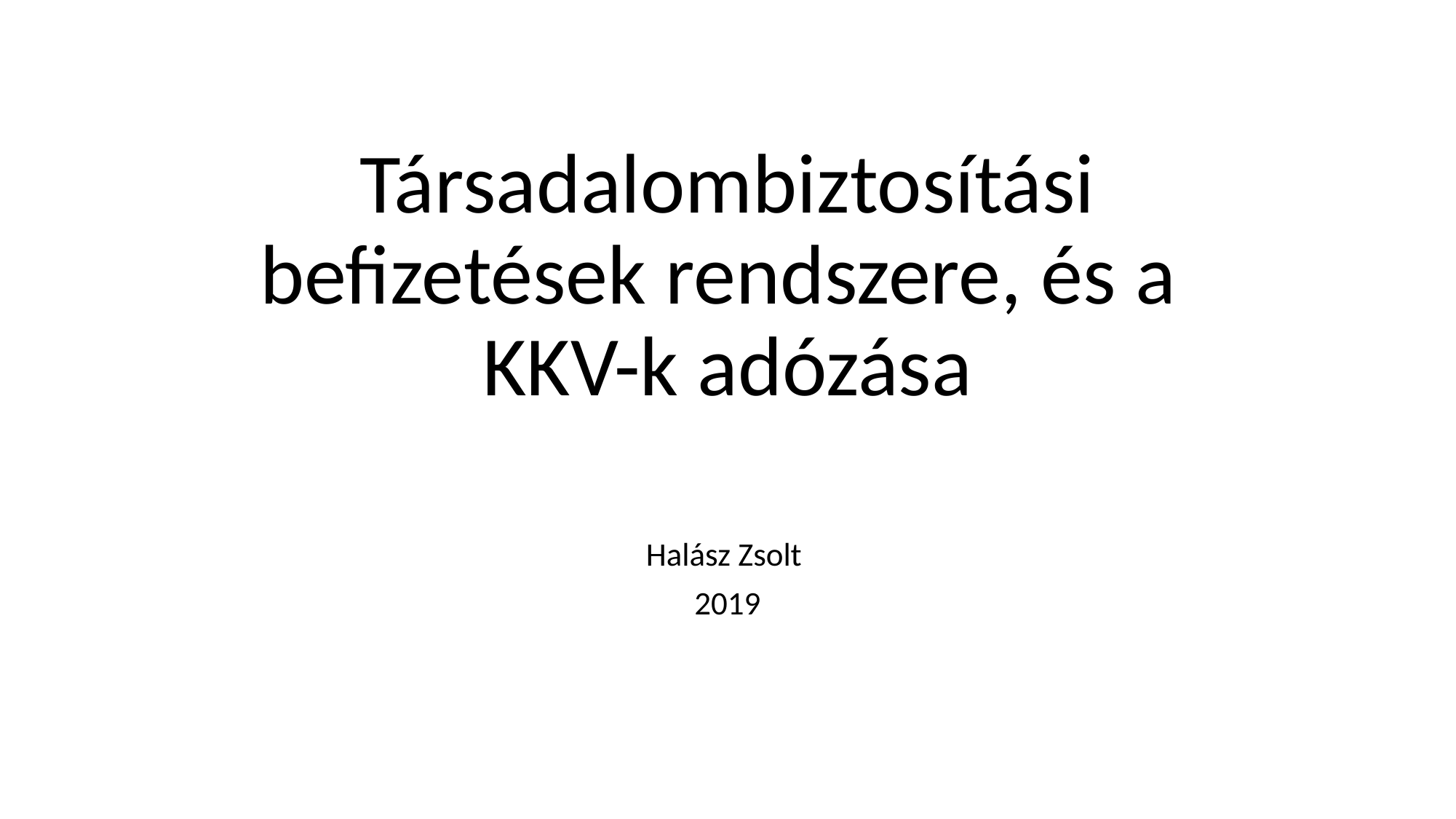

# Társadalombiztosítási befizetések rendszere, és a KKV-k adózása

Halász Zsolt
2019